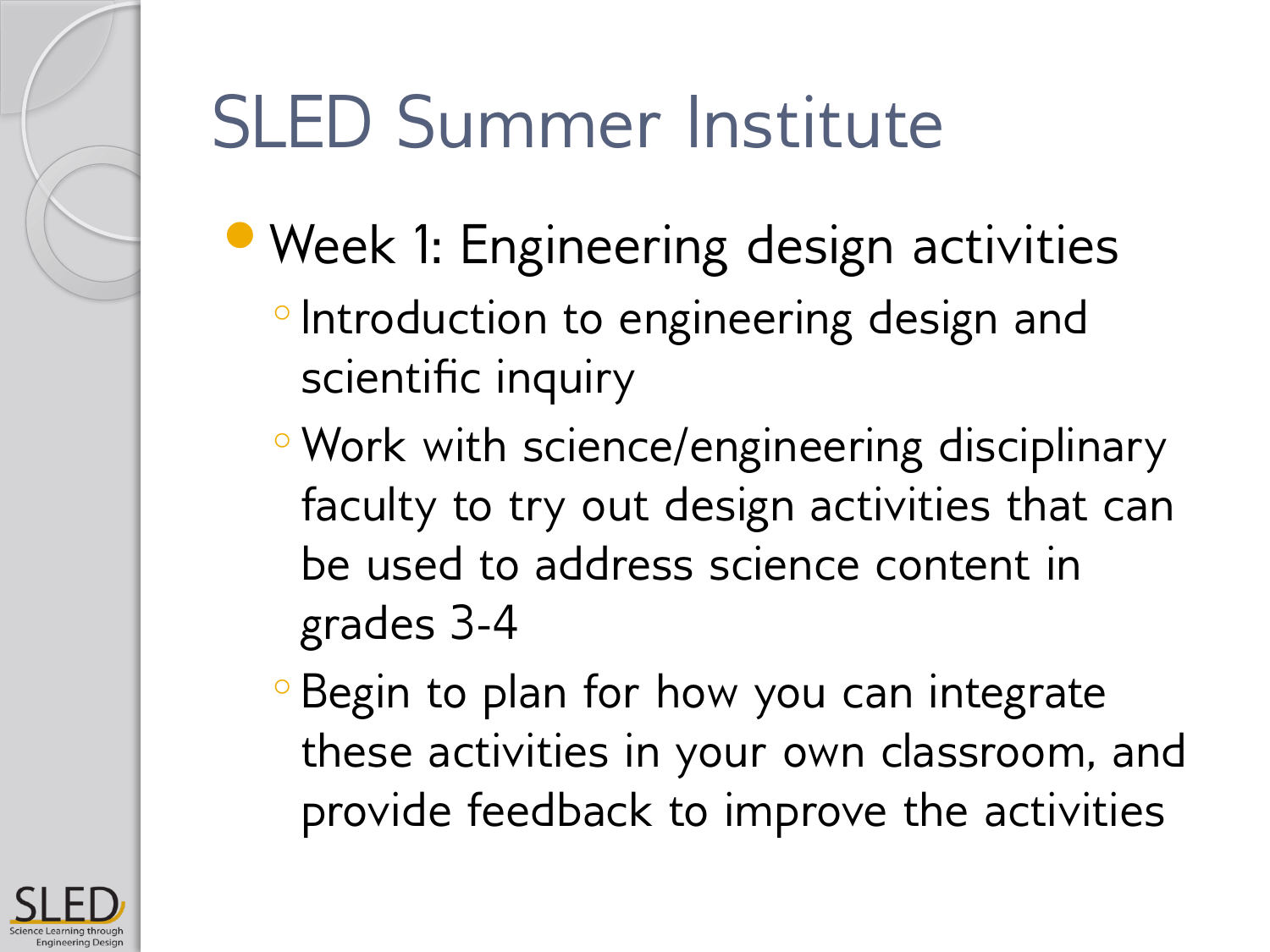

# SLED Summer Institute
Week 1: Engineering design activities
Introduction to engineering design and scientific inquiry
Work with science/engineering disciplinary faculty to try out design activities that can be used to address science content in grades 3-4
Begin to plan for how you can integrate these activities in your own classroom, and provide feedback to improve the activities